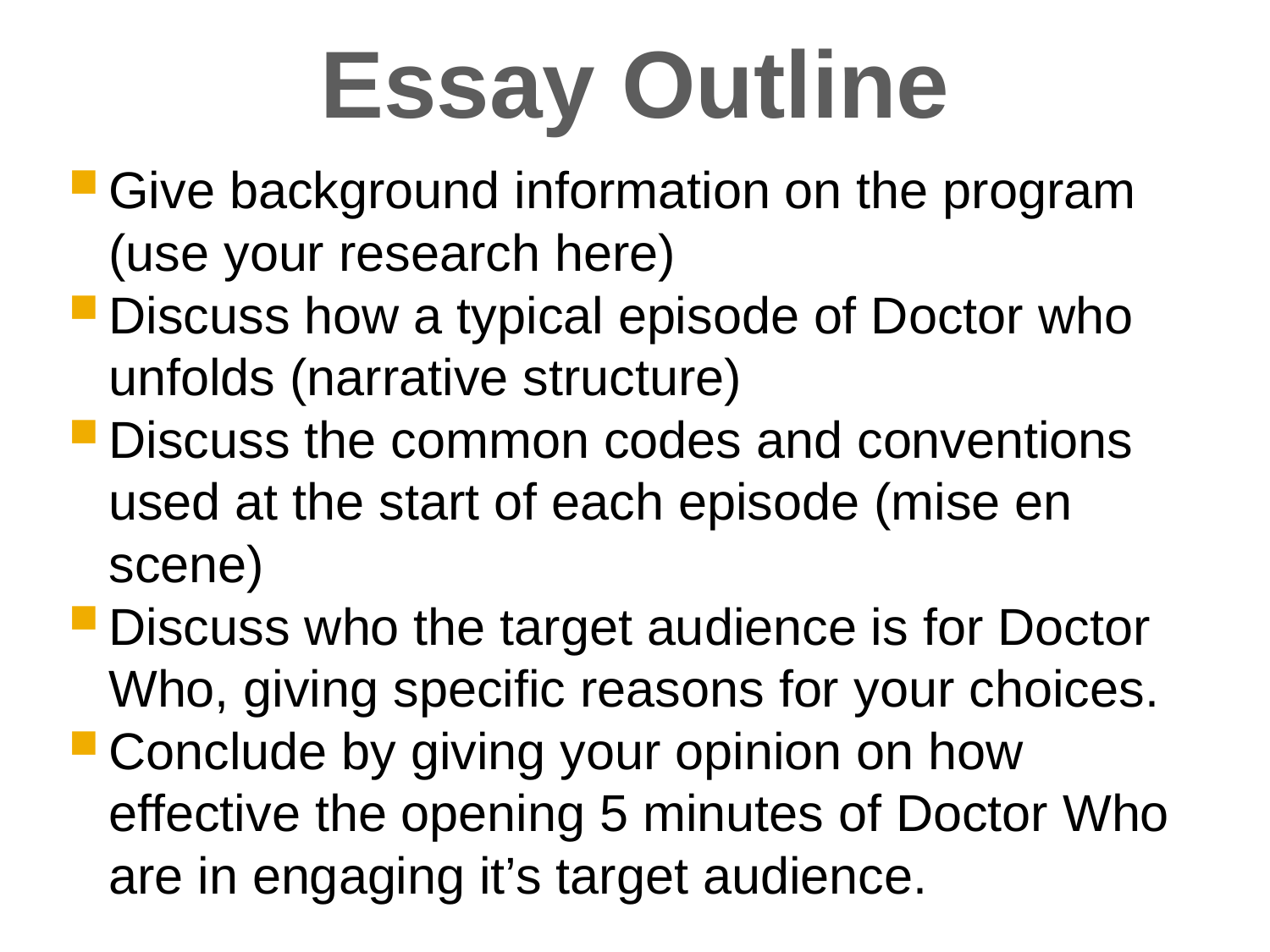

Essay Outline
Give background information on the program (use your research here)
Discuss how a typical episode of Doctor who unfolds (narrative structure)
Discuss the common codes and conventions used at the start of each episode (mise en scene)
Discuss who the target audience is for Doctor Who, giving specific reasons for your choices.
Conclude by giving your opinion on how effective the opening 5 minutes of Doctor Who are in engaging it’s target audience.